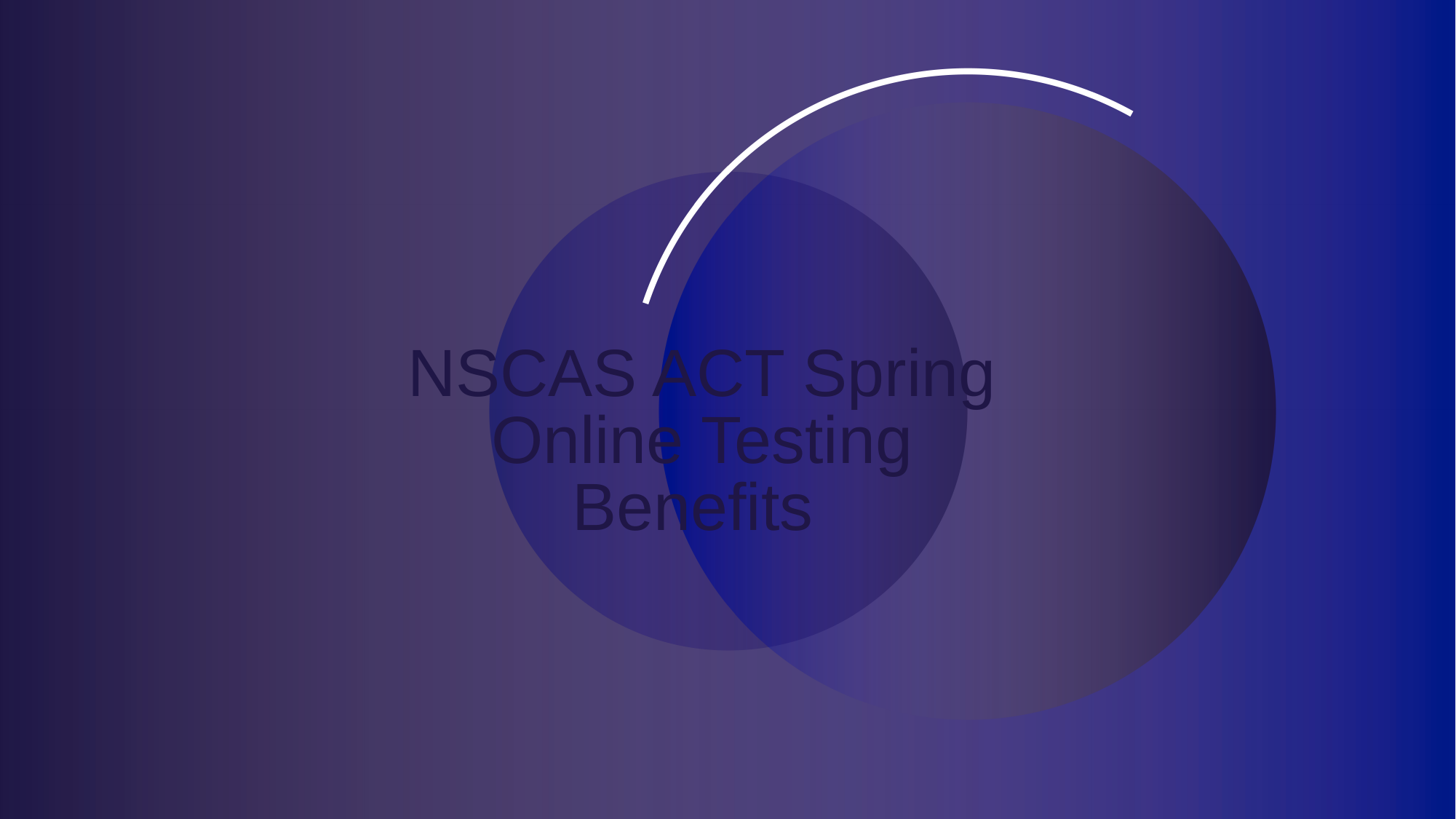

# NSCAS ACT Spring Online Testing Benefits